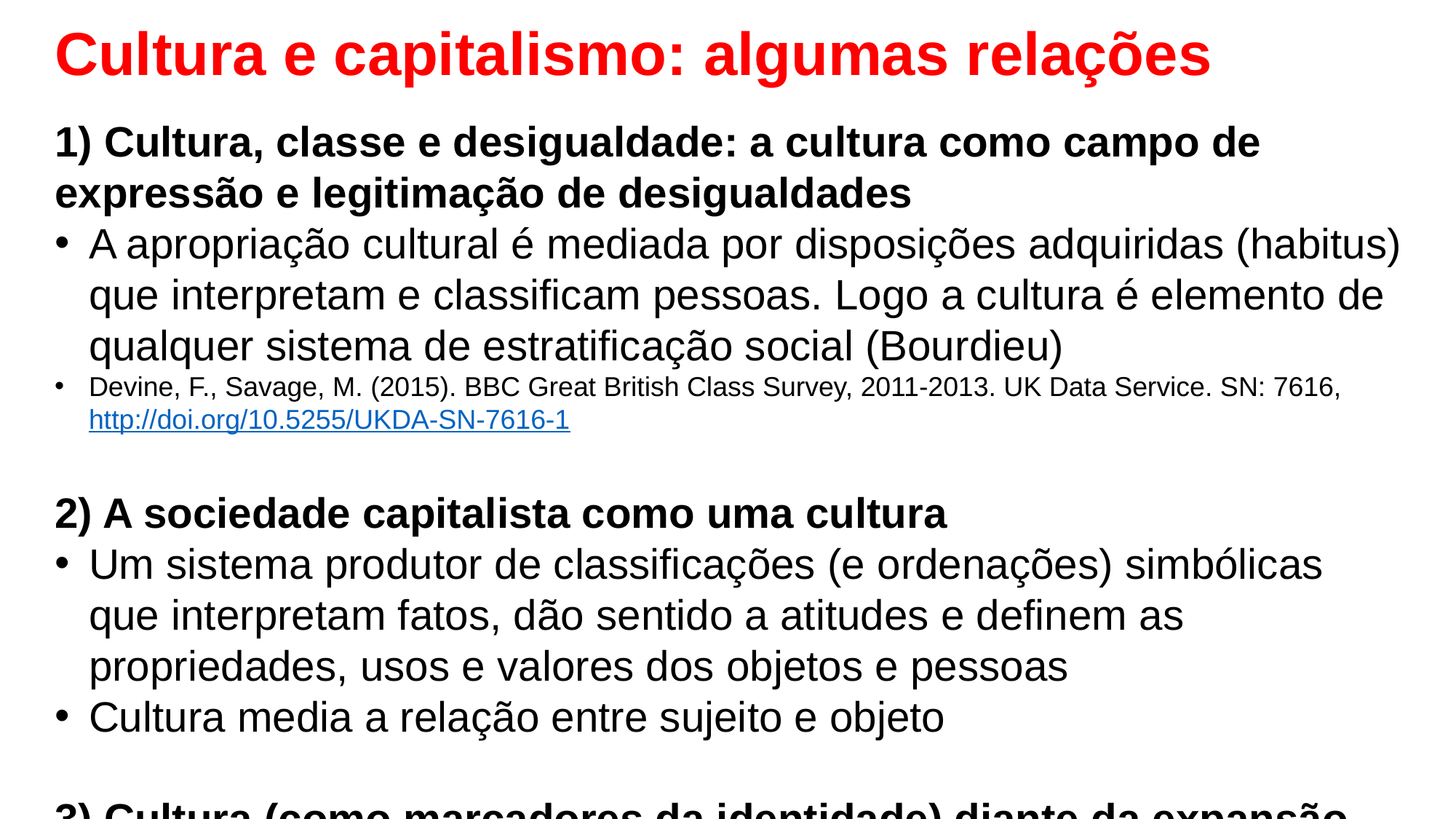

Cultura e capitalismo: algumas relações
1) Cultura, classe e desigualdade: a cultura como campo de expressão e legitimação de desigualdades
A apropriação cultural é mediada por disposições adquiridas (habitus) que interpretam e classificam pessoas. Logo a cultura é elemento de qualquer sistema de estratificação social (Bourdieu)
Devine, F., Savage, M. (2015). BBC Great British Class Survey, 2011-2013. UK Data Service. SN: 7616, http://doi.org/10.5255/UKDA-SN-7616-1

2) A sociedade capitalista como uma cultura
Um sistema produtor de classificações (e ordenações) simbólicas que interpretam fatos, dão sentido a atitudes e definem as propriedades, usos e valores dos objetos e pessoas
Cultura media a relação entre sujeito e objeto

3) Cultura (como marcadores da identidade) diante da expansão dos processos capitalistas
Homogeinização ou indigenização?
A cultura vem a reboque dos processos de expansão ou é ativa nesses processos?